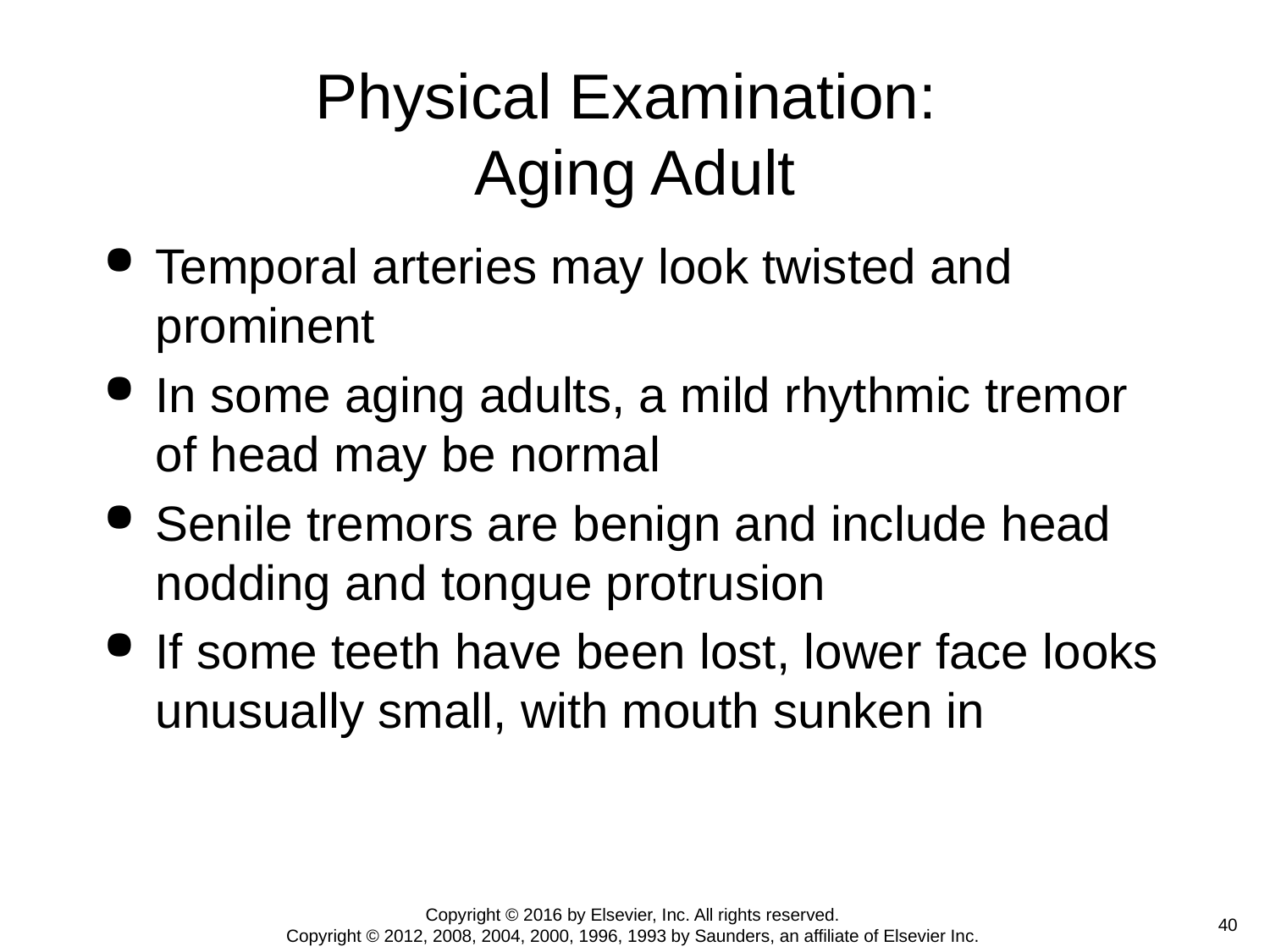

# Physical Examination: Aging Adult
Temporal arteries may look twisted and prominent
In some aging adults, a mild rhythmic tremor of head may be normal
Senile tremors are benign and include head nodding and tongue protrusion
If some teeth have been lost, lower face looks unusually small, with mouth sunken in

Copyright © 2016 by Elsevier, Inc. All rights reserved.
Copyright © 2012, 2008, 2004, 2000, 1996, 1993 by Saunders, an affiliate of Elsevier Inc.
 40